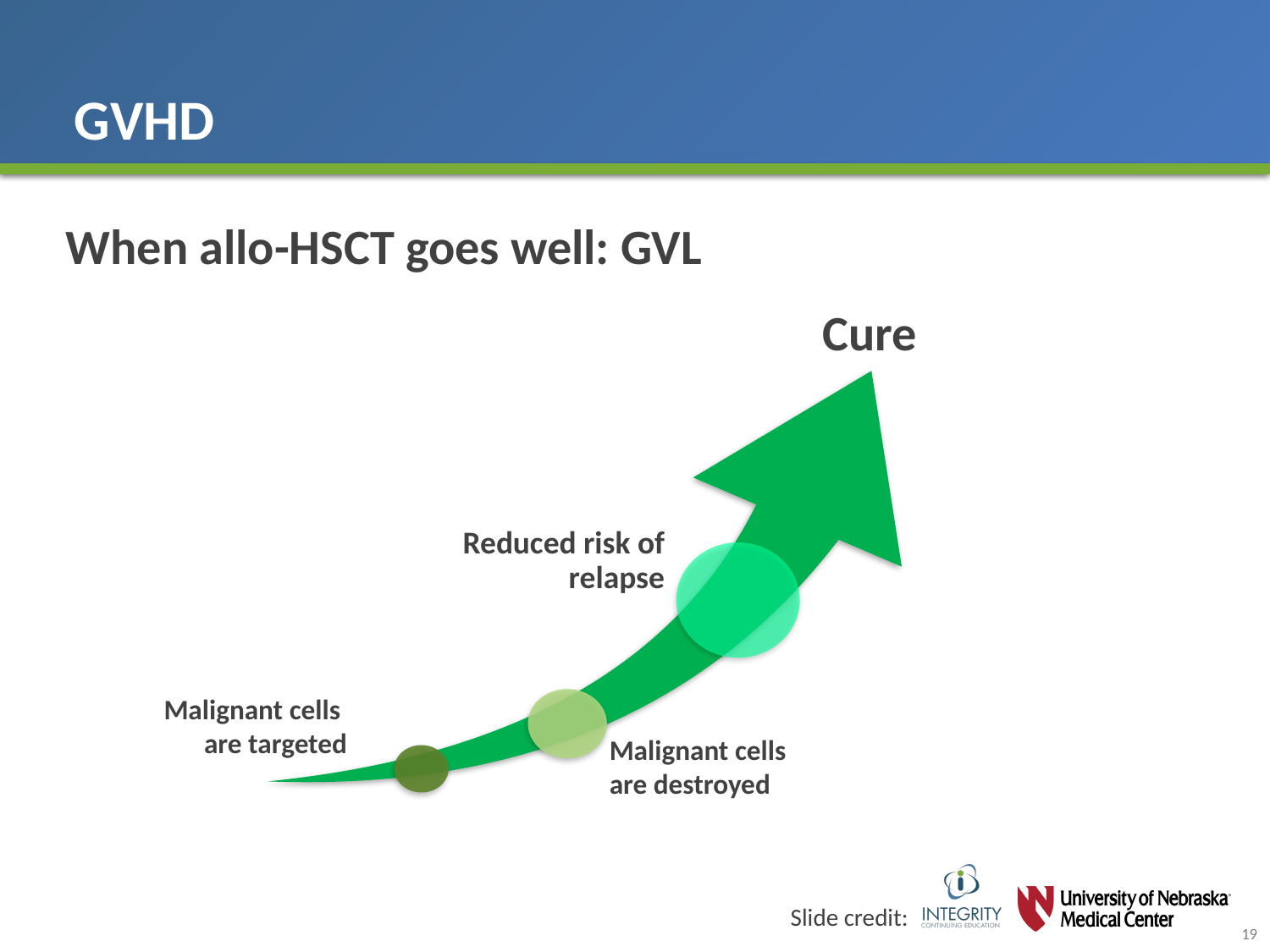

# GVHD
When allo-HSCT goes well: GVL
Cure

Reduced risk of relapse

Malignant cells
are targeted

Malignant cells
are destroyed